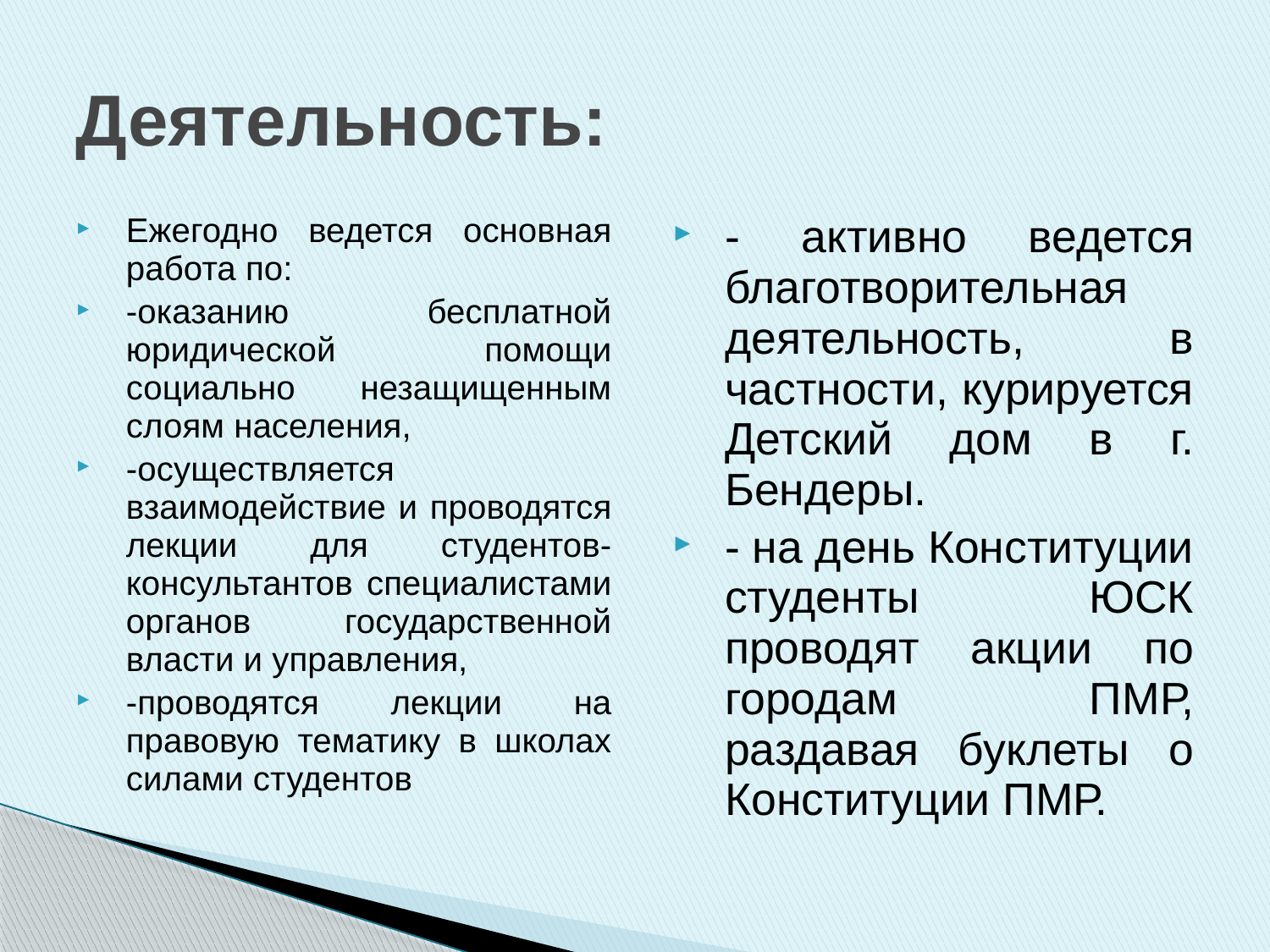

# Деятельность:
Ежегодно ведется основная работа по:
-оказанию бесплатной юридической помощи социально незащищенным слоям населения,
-осуществляется взаимодействие и проводятся лекции для студентов-консультантов специалистами органов государственной власти и управления,
-проводятся лекции на правовую тематику в школах силами студентов
- активно ведется благотворительная деятельность, в частности, курируется Детский дом в г. Бендеры.
- на день Конституции студенты ЮСК проводят акции по городам ПМР, раздавая буклеты о Конституции ПМР.